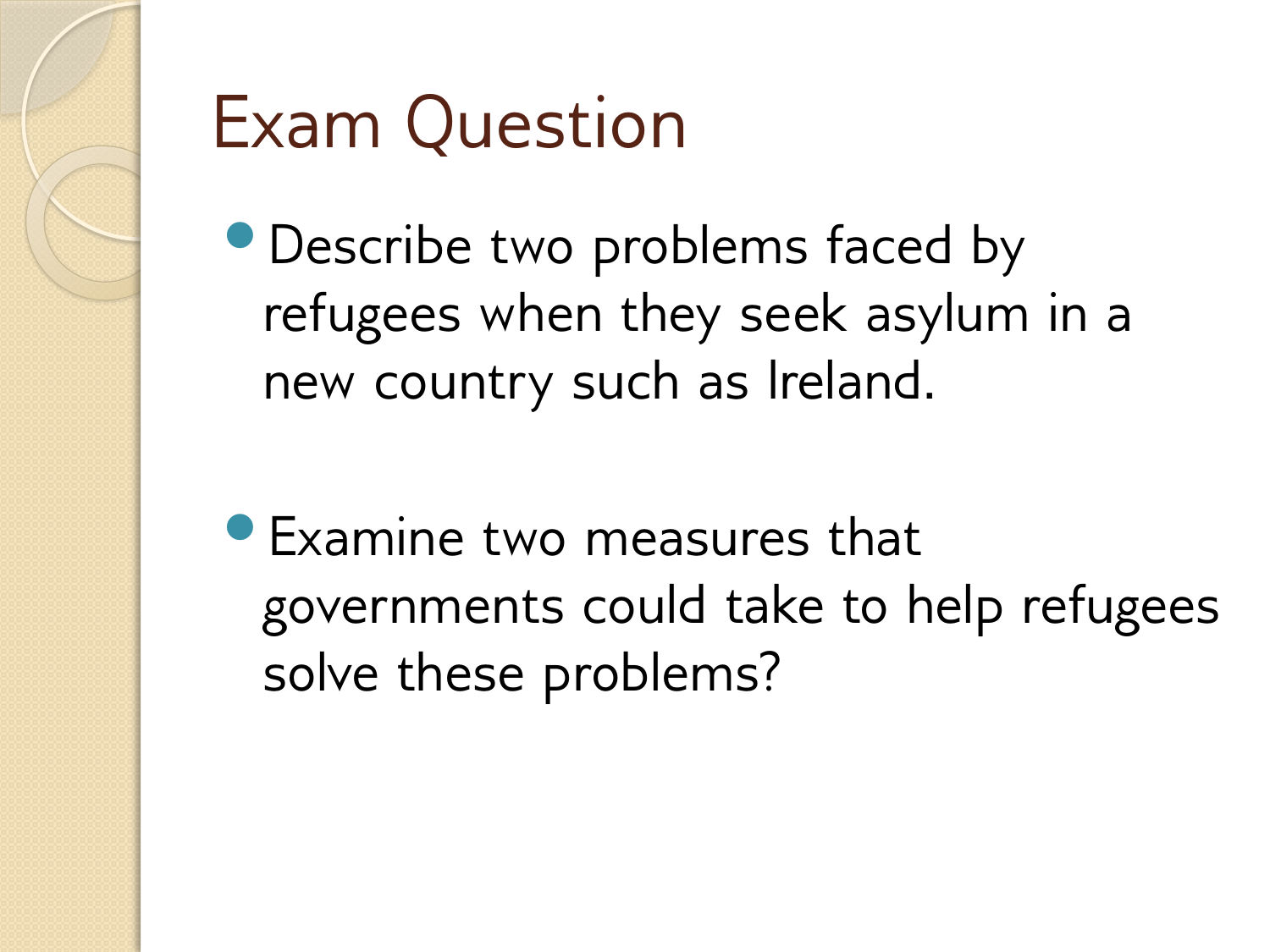

# Exam Question
Describe two problems faced by refugees when they seek asylum in a new country such as Ireland.

Examine two measures that governments could take to help refugees solve these problems?